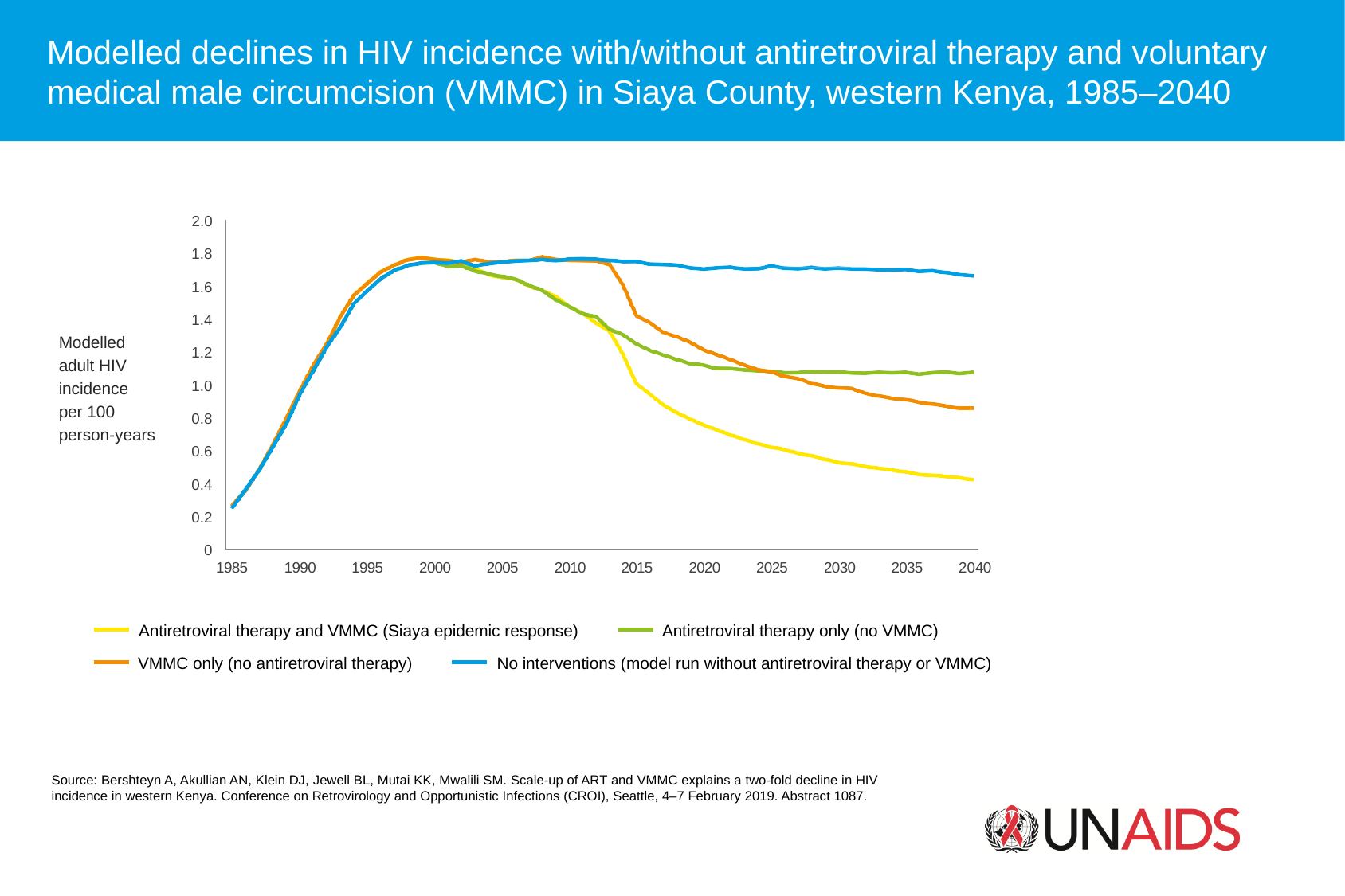

Modelled declines in HIV incidence with/without antiretroviral therapy and voluntary medical male circumcision (VMMC) in Siaya County, western Kenya, 1985–2040
2.0

1.8
1.6
1.4
Modelled adult HIV incidence
per 100 person-years
1.2
1.0
0.8
0.6
0.4
0.2
0
1985
1990
1995
2000
2005
2010
2015
2020
2025
2030
2035
2040
Antiretroviral therapy and VMMC (Siaya epidemic response)
Antiretroviral therapy only (no VMMC)
VMMC only (no antiretroviral therapy)
No interventions (model run without antiretroviral therapy or VMMC)
Source: Bershteyn A, Akullian AN, Klein DJ, Jewell BL, Mutai KK, Mwalili SM. Scale-up of ART and VMMC explains a two-fold decline in HIV
incidence in western Kenya. Conference on Retrovirology and Opportunistic Infections (CROI), Seattle, 4–7 February 2019. Abstract 1087.